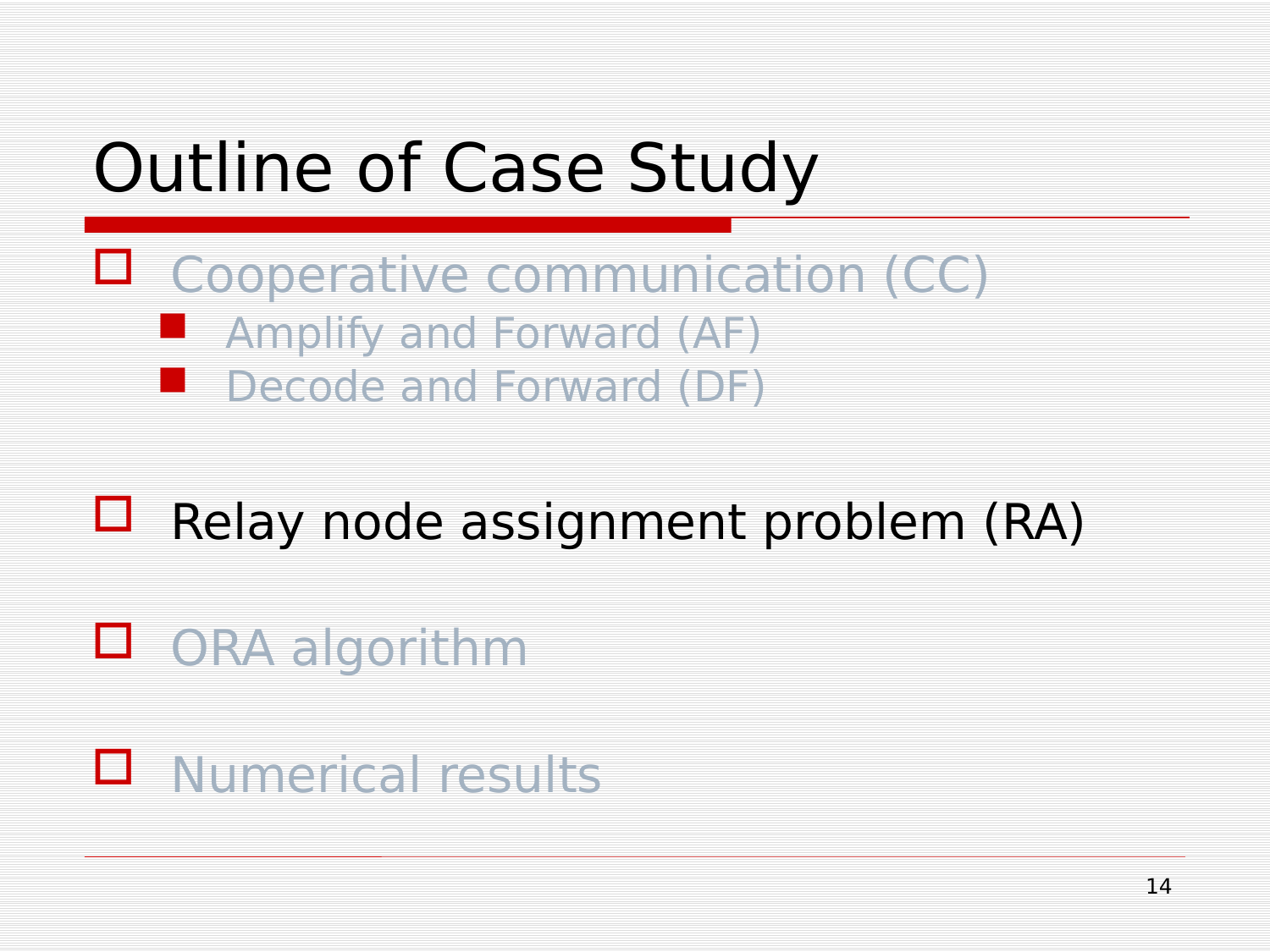

Outline of Case Study
Cooperative communication (CC)
Amplify and Forward (AF)
Decode and Forward (DF)

Relay node assignment problem (RA)

ORA algorithm

Numerical results
14